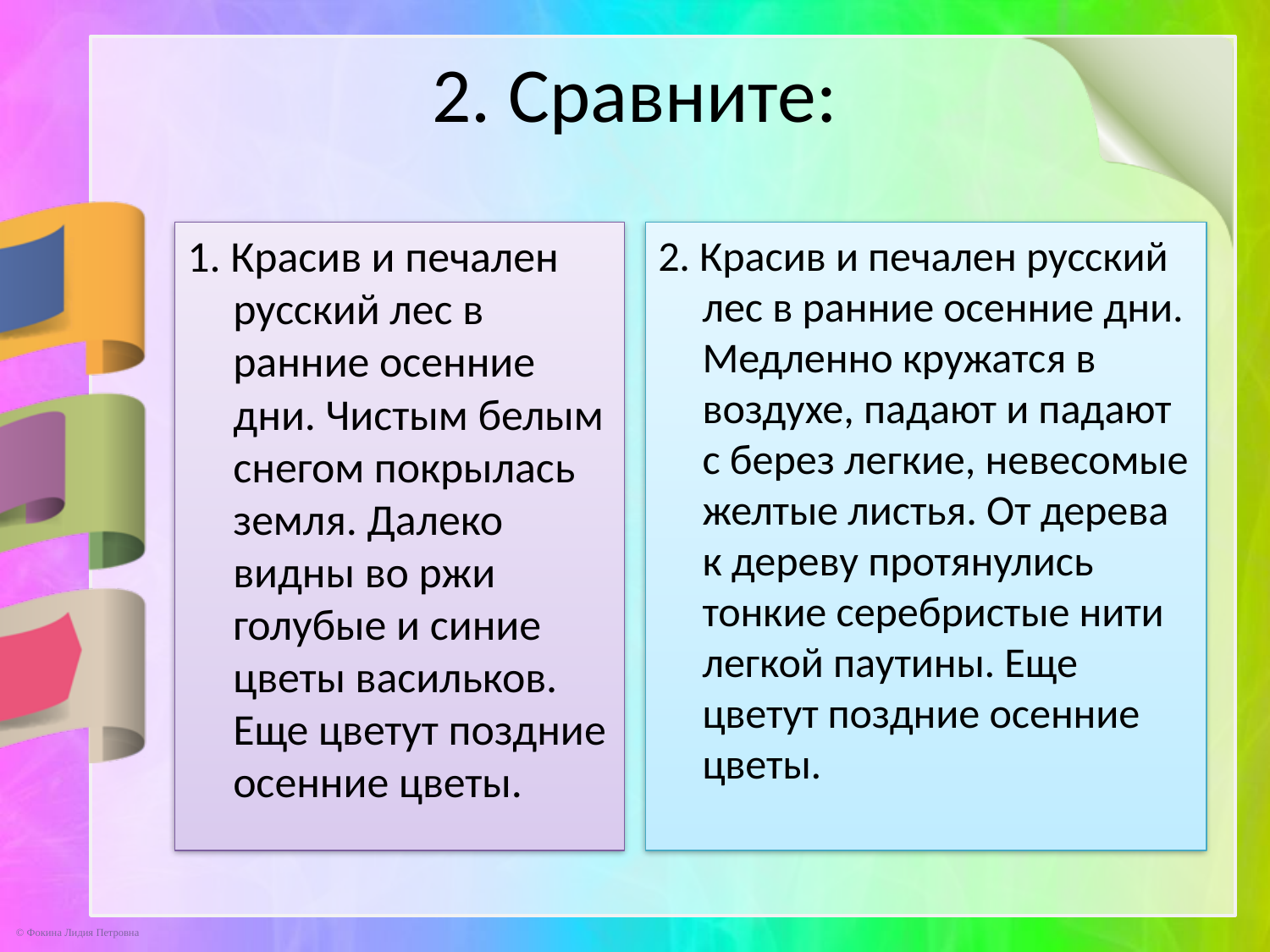

# 2. Сравните:
1. Красив и печален русский лес в ранние осенние дни. Чистым белым снегом покрылась земля. Далеко видны во ржи голубые и синие цветы васильков. Еще цветут поздние осенние цветы.
2. Красив и печален русский лес в ранние осенние дни. Медленно кружатся в воздухе, падают и падают с берез легкие, невесомые желтые листья. От дерева к дереву протянулись тонкие серебристые нити легкой паутины. Еще цветут поздние осенние цветы.